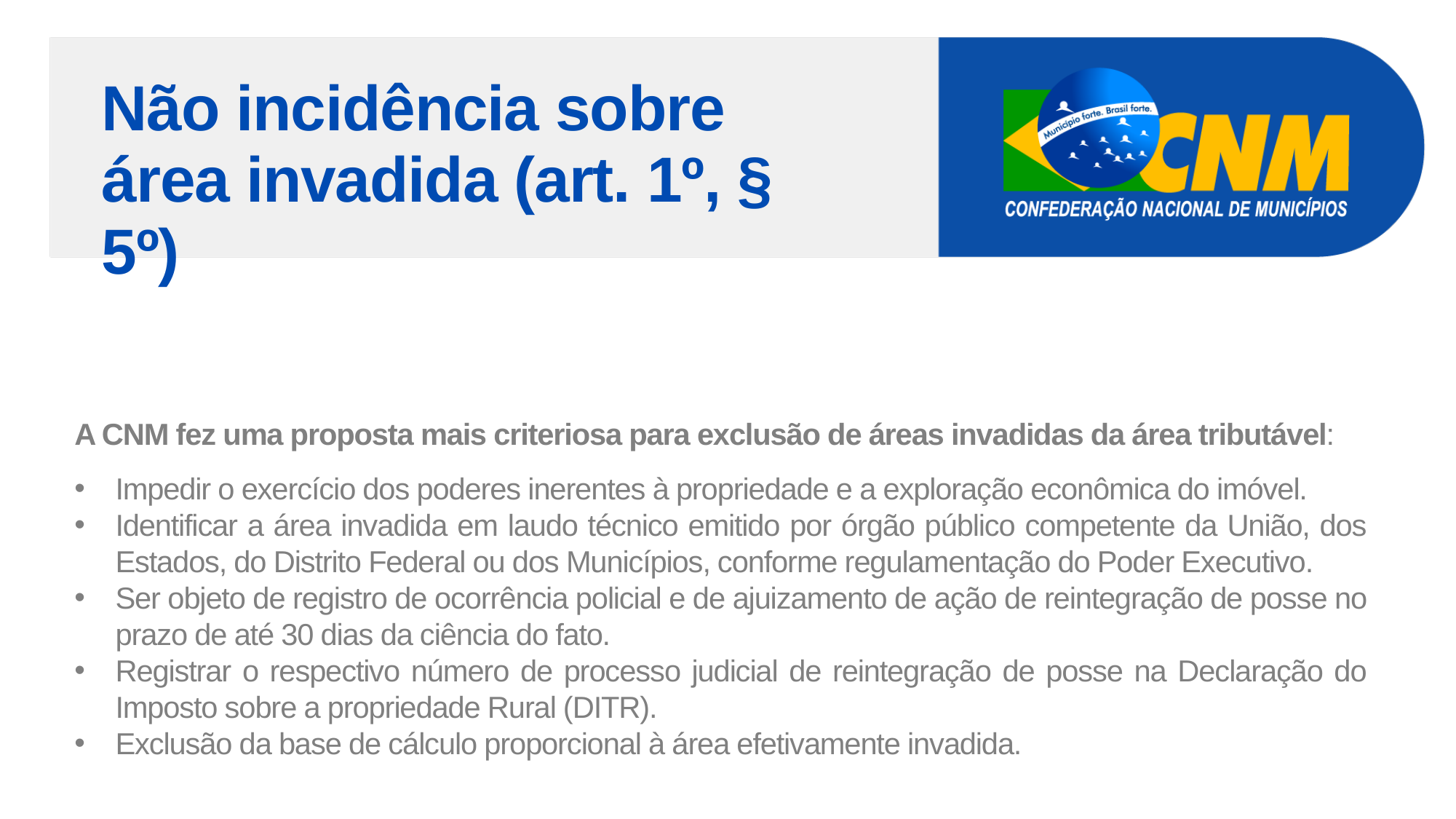

Não incidência sobre área invadida (art. 1º, § 5º)
A CNM fez uma proposta mais criteriosa para exclusão de áreas invadidas da área tributável:
Impedir o exercício dos poderes inerentes à propriedade e a exploração econômica do imóvel.
Identificar a área invadida em laudo técnico emitido por órgão público competente da União, dos Estados, do Distrito Federal ou dos Municípios, conforme regulamentação do Poder Executivo.
Ser objeto de registro de ocorrência policial e de ajuizamento de ação de reintegração de posse no prazo de até 30 dias da ciência do fato.
Registrar o respectivo número de processo judicial de reintegração de posse na Declaração do Imposto sobre a propriedade Rural (DITR).
Exclusão da base de cálculo proporcional à área efetivamente invadida.